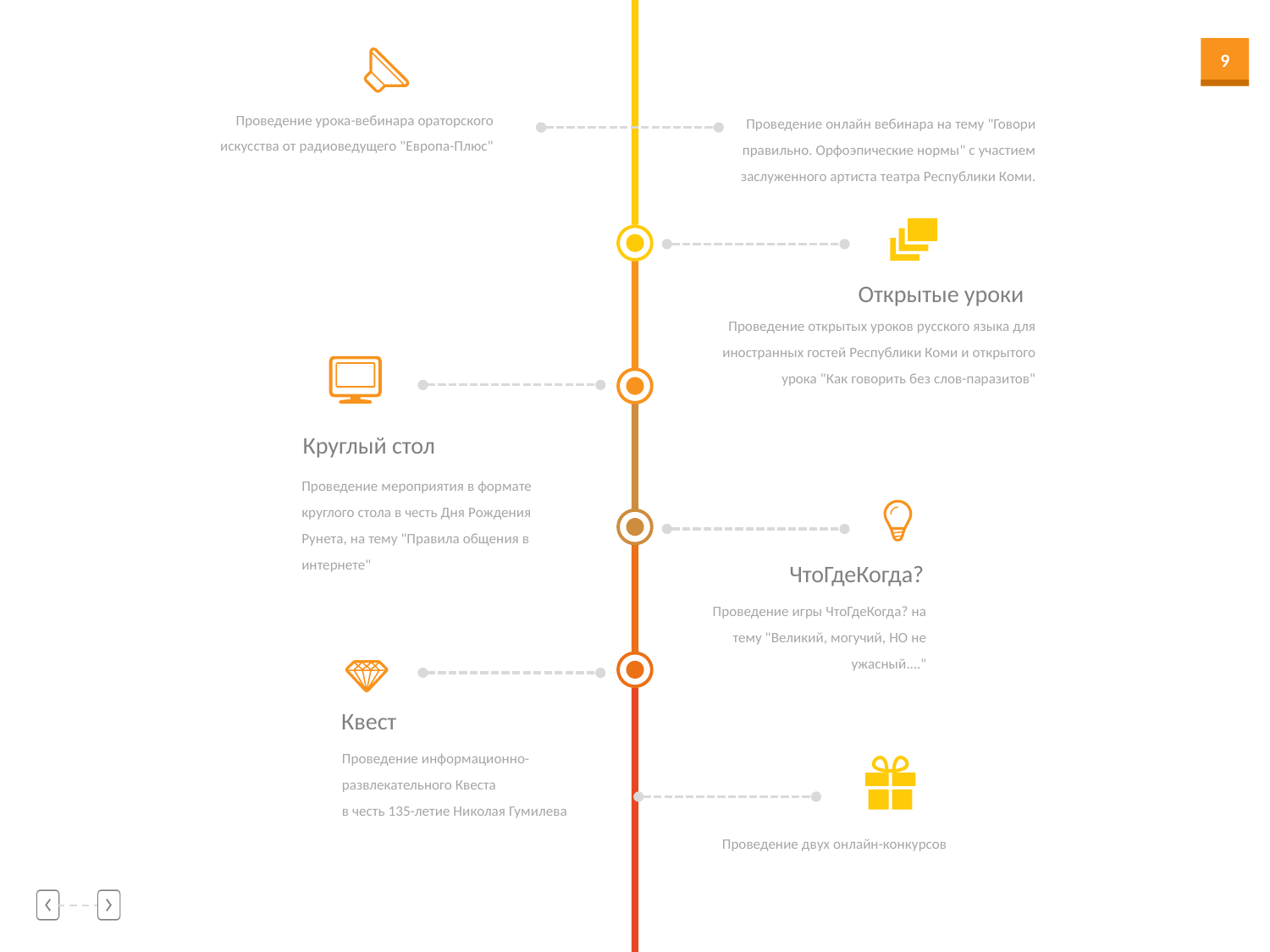

Проведение урока-вебинара ораторского искусства от радиоведущего "Европа-Плюс"
Проведение онлайн вебинара на тему "Говори правильно. Орфоэпические нормы" с участием заслуженного артиста театра Республики Коми.

Открытые уроки
Проведение открытых уроков русского языка для иностранных гостей Республики Коми и открытого урока "Как говорить без слов-паразитов"

Круглый стол
Проведение мероприятия в формате круглого стола в честь Дня Рождения Рунета, на тему "Правила общения в интернете"

ЧтоГдеКогда?
Проведение игры ЧтоГдеКогда? на тему "Великий, могучий, НО не ужасный...."

Квест
Проведение информационно-развлекательного Квеста
в честь 135-летие Николая Гумилева

Проведение двух онлайн-конкурсов